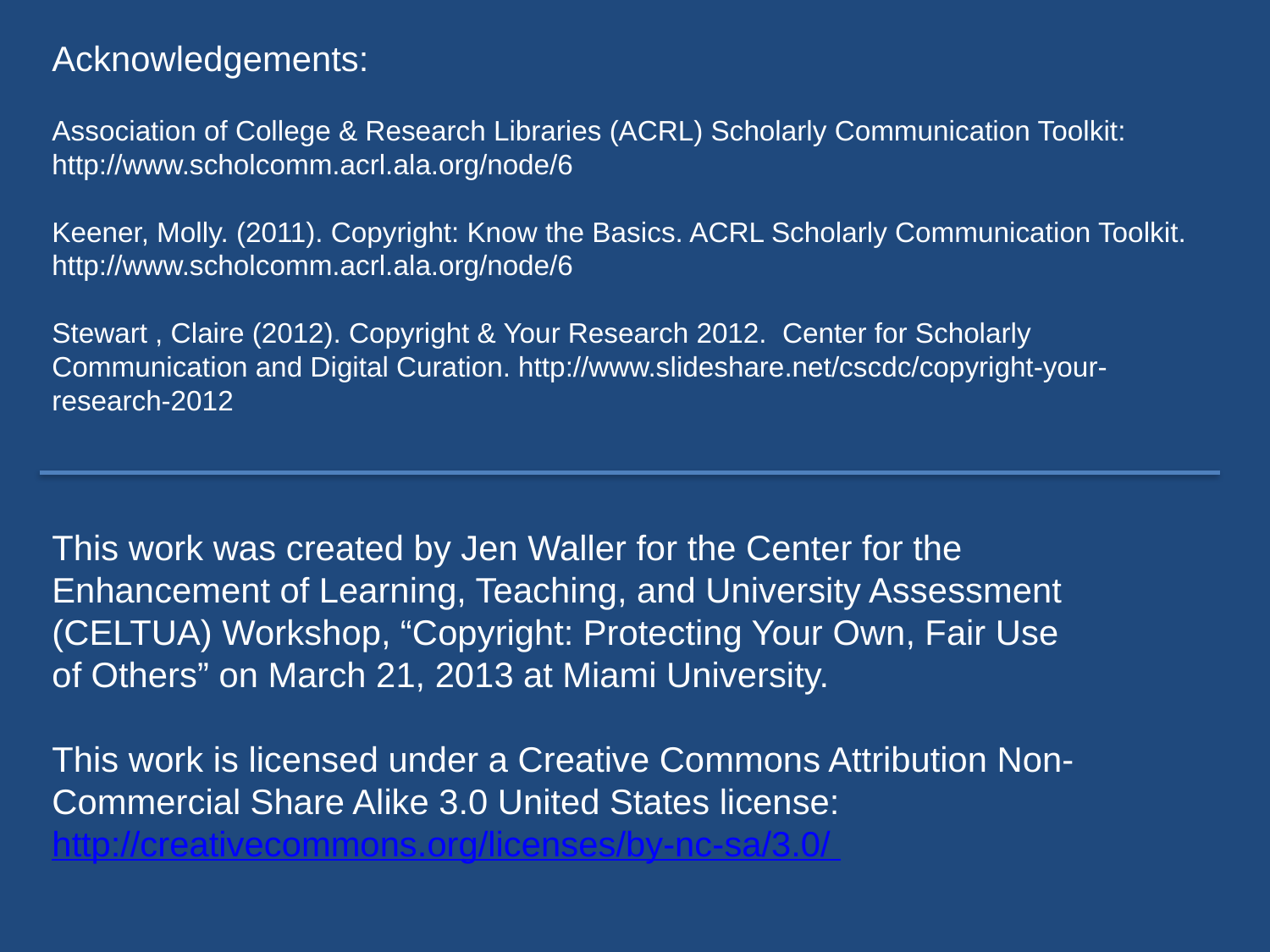

Acknowledgements:

Association of College & Research Libraries (ACRL) Scholarly Communication Toolkit:
http://www.scholcomm.acrl.ala.org/node/6

Keener, Molly. (2011). Copyright: Know the Basics. ACRL Scholarly Communication Toolkit. http://www.scholcomm.acrl.ala.org/node/6

Stewart , Claire (2012). Copyright & Your Research 2012.  Center for Scholarly Communication and Digital Curation. http://www.slideshare.net/cscdc/copyright-your-research-2012

This work was created by Jen Waller for the Center for the Enhancement of Learning, Teaching, and University Assessment (CELTUA) Workshop, “Copyright: Protecting Your Own, Fair Use of Others” on March 21, 2013 at Miami University.

This work is licensed under a Creative Commons Attribution Non-Commercial Share Alike 3.0 United States license:
http://creativecommons.org/licenses/by-nc-sa/3.0/